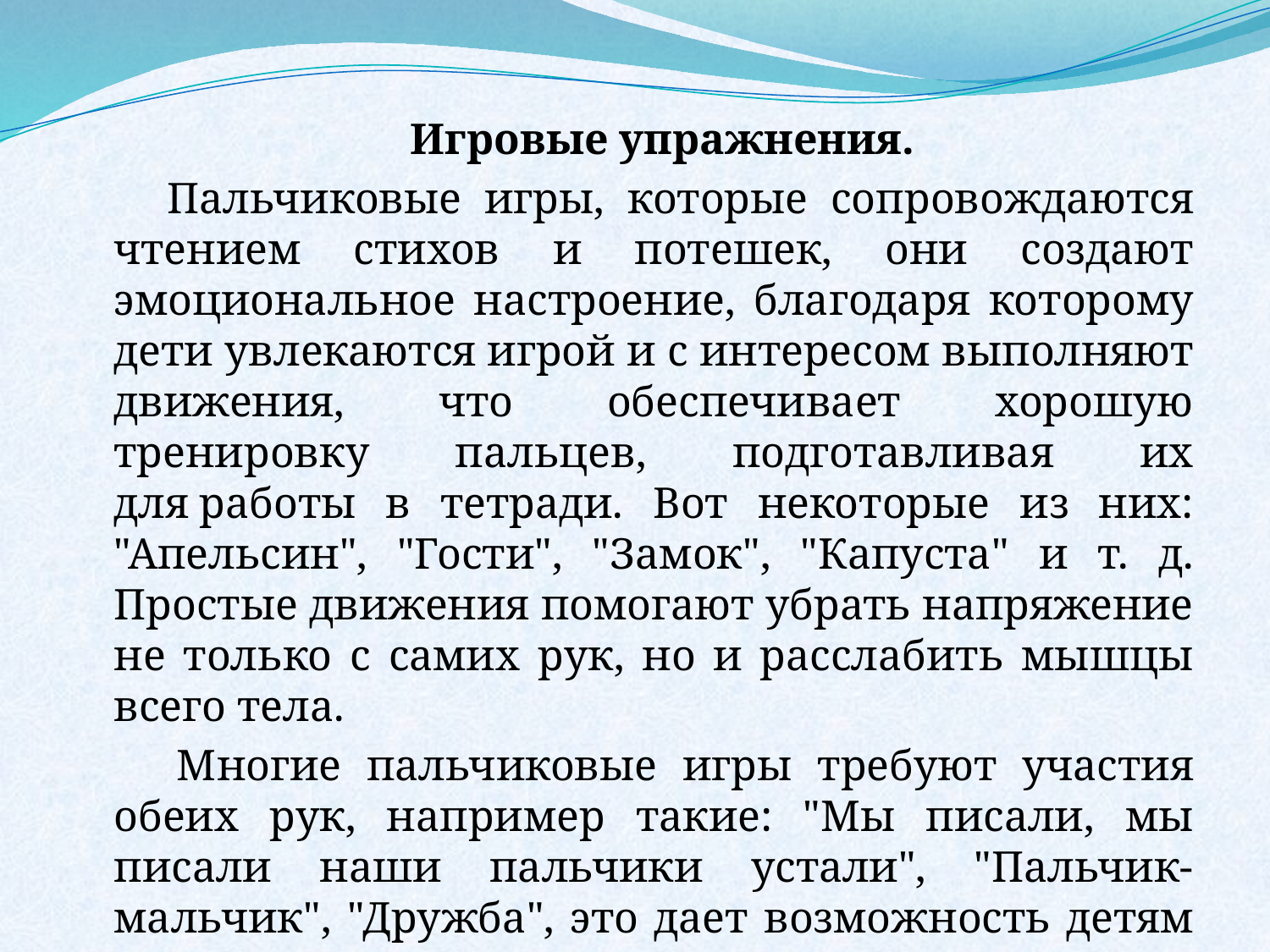

Игровые упражнения.
    Пальчиковые игры, которые сопровождаются чтением стихов и потешек, они создают эмоциональное настроение, благодаря которому дети увлекаются игрой и с интересом выполняют движения, что обеспечивает хорошую тренировку пальцев, подготавливая их для работы в тетради. Вот некоторые из них: "Апельсин", "Гости", "Замок", "Капуста" и т. д. Простые движения помогают убрать напряжение не только с самих рук, но и расслабить мышцы всего тела.
    Многие пальчиковые игры требуют участия обеих рук, например такие: "Мы писали, мы писали наши пальчики устали", "Пальчик-мальчик", "Дружба", это дает возможность детям ориентироваться в понятиях "вправо", "влево", "вверх", «вниз»